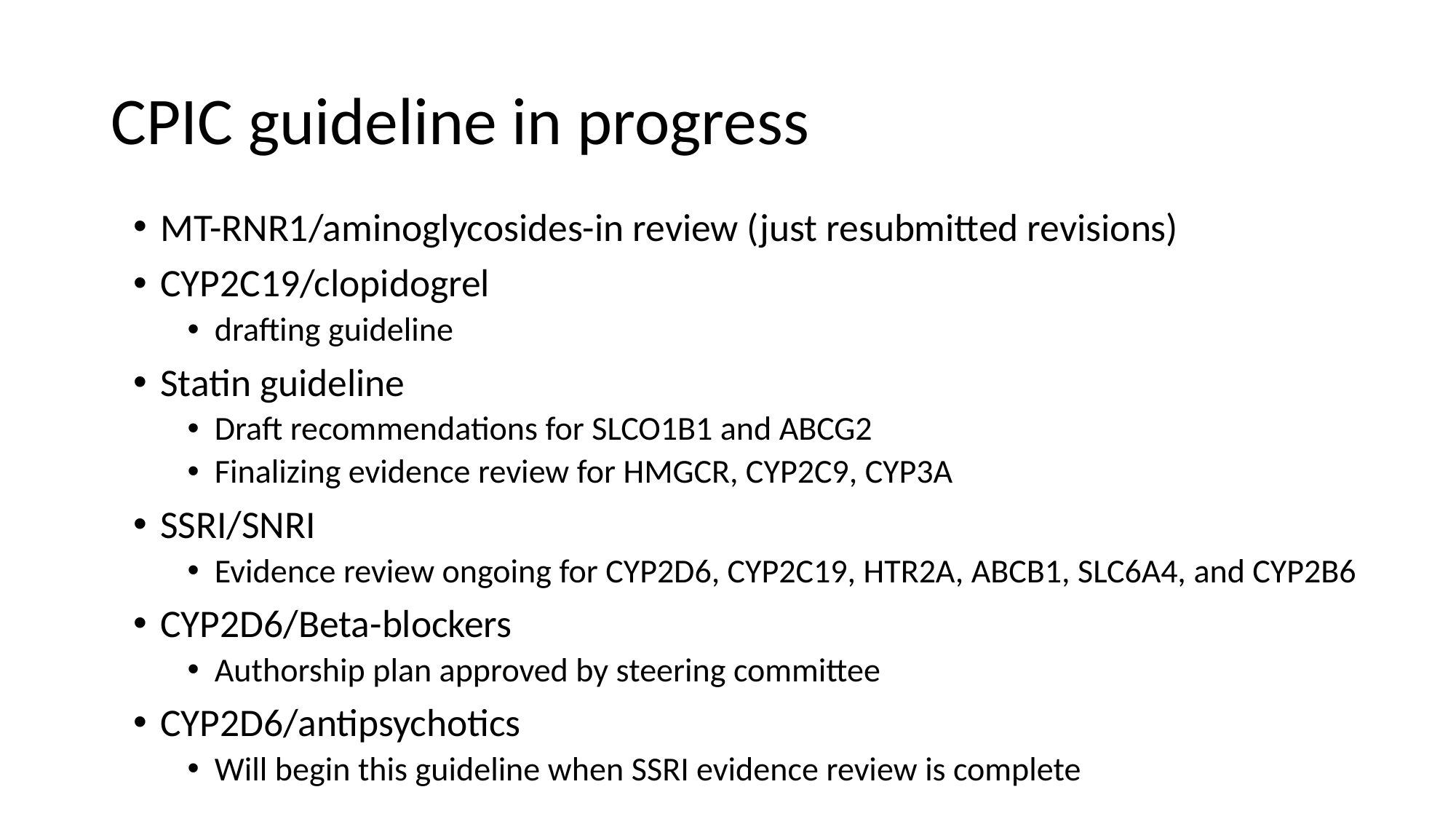

# CPIC guideline in progress
MT-RNR1/aminoglycosides-in review (just resubmitted revisions)
CYP2C19/clopidogrel
drafting guideline
Statin guideline
Draft recommendations for SLCO1B1 and ABCG2
Finalizing evidence review for HMGCR, CYP2C9, CYP3A
SSRI/SNRI
Evidence review ongoing for CYP2D6, CYP2C19, HTR2A, ABCB1, SLC6A4, and CYP2B6
CYP2D6/Beta-blockers
Authorship plan approved by steering committee
CYP2D6/antipsychotics
Will begin this guideline when SSRI evidence review is complete